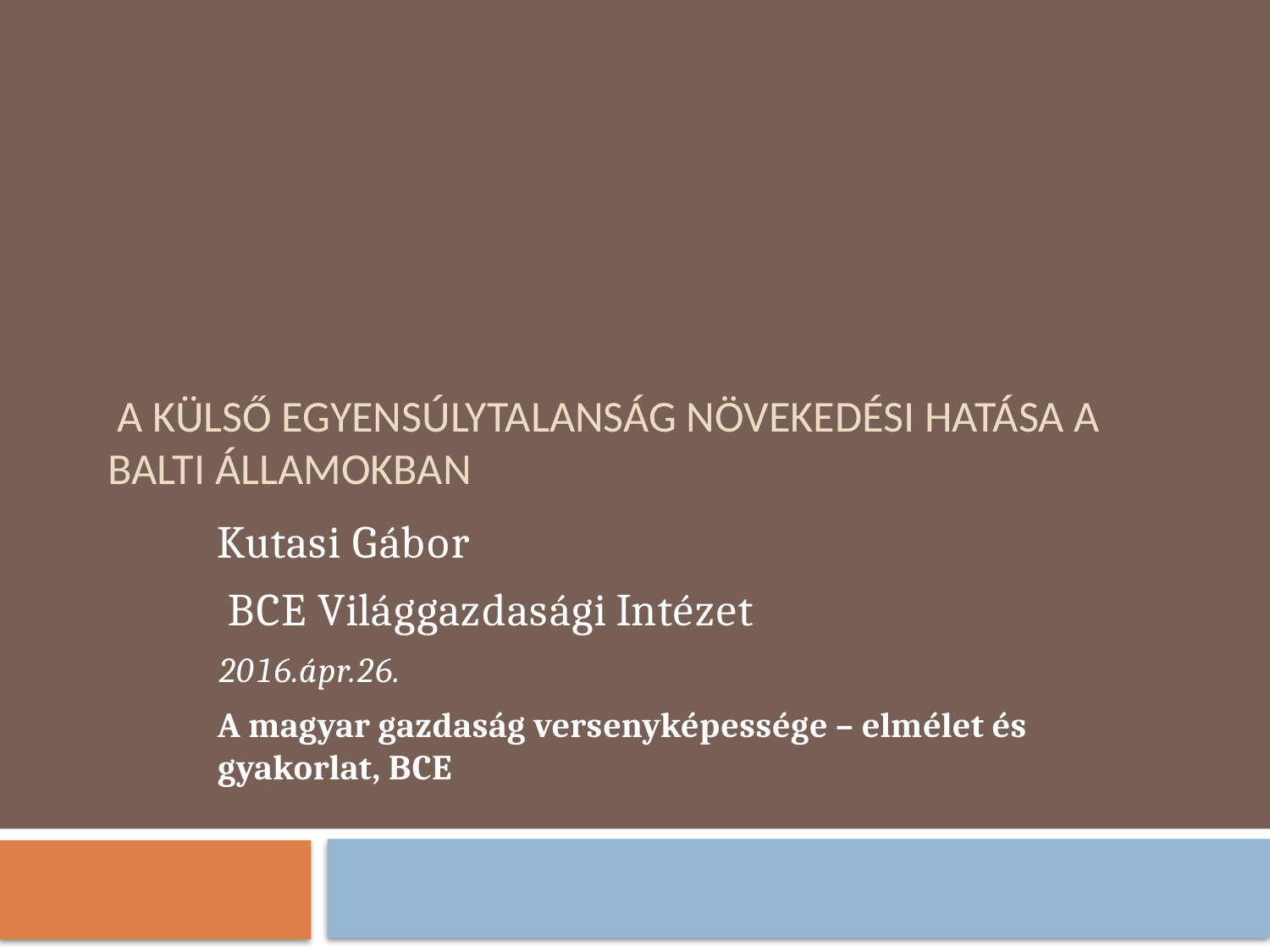

# A külső egyensúlytalanság növekedési hatása a balti államokban
Kutasi Gábor
 BCE Világgazdasági Intézet
2016.ápr.26.
A magyar gazdaság versenyképessége – elmélet és gyakorlat, BCE